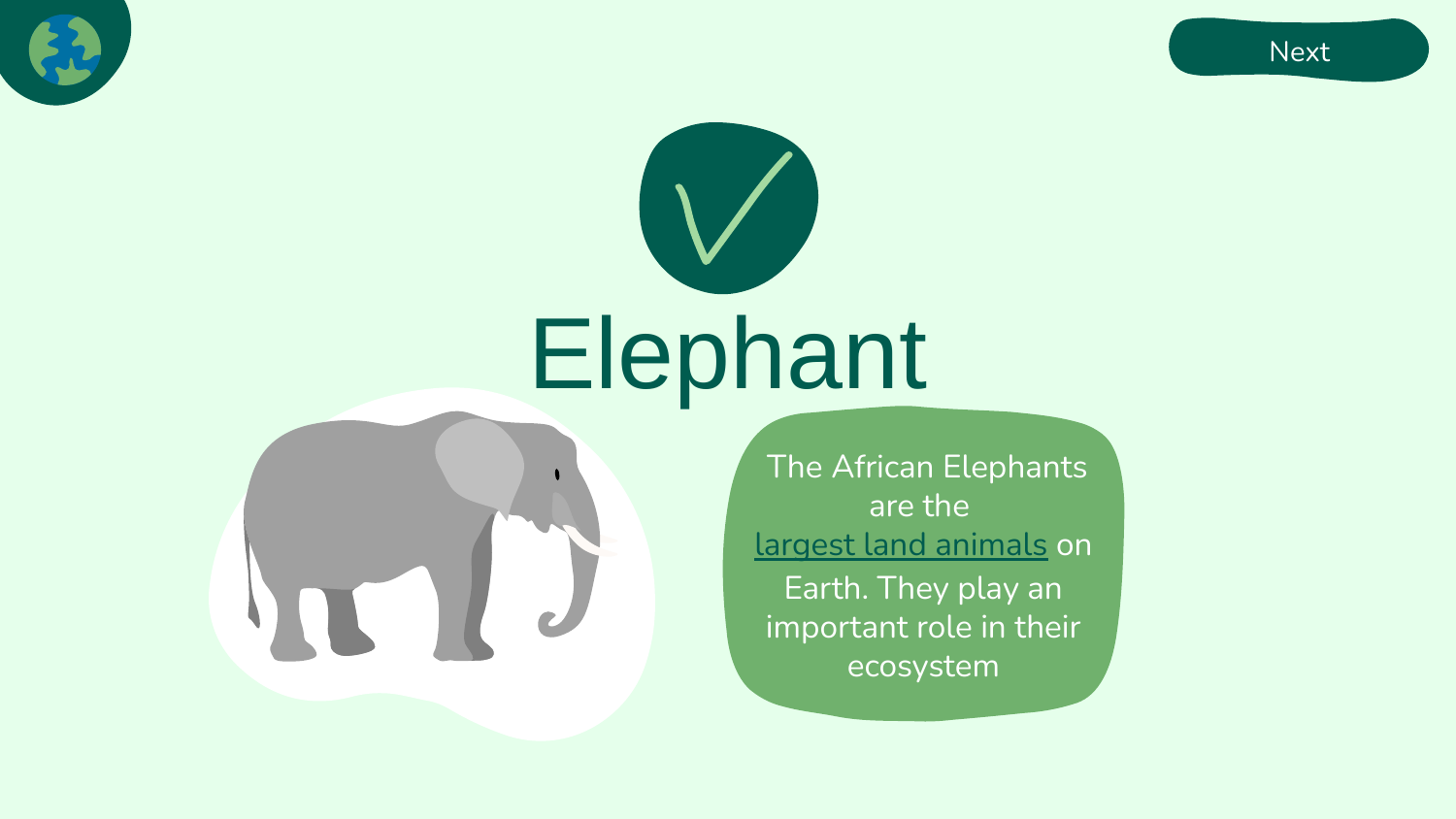

Next

# Elephant

 The African Elephants are the largest land animals on Earth. They play an important role in their ecosystem